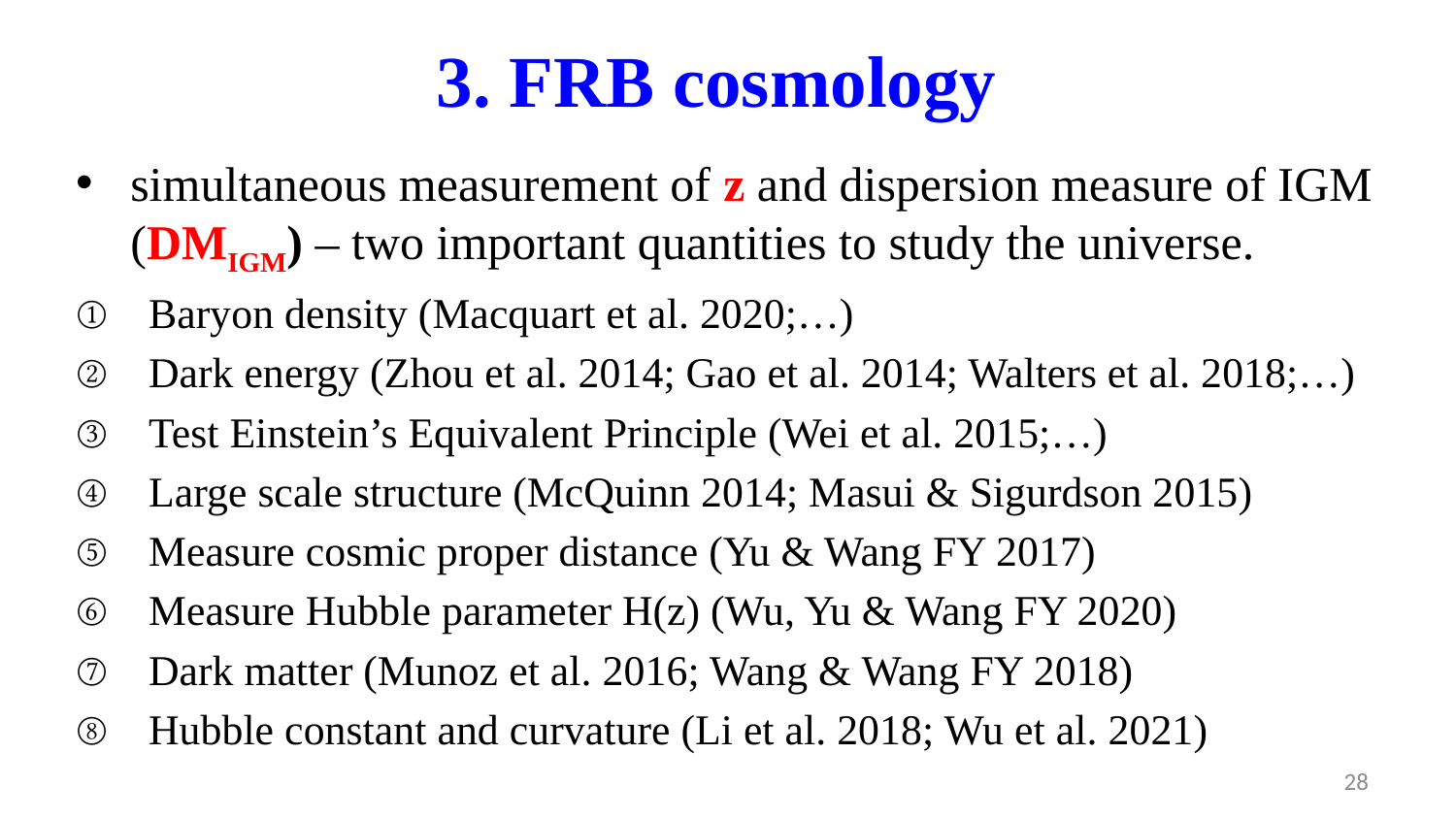

# 3. FRB cosmology
simultaneous measurement of z and dispersion measure of IGM (DMIGM) – two important quantities to study the universe.
Baryon density (Macquart et al. 2020;…)
Dark energy (Zhou et al. 2014; Gao et al. 2014; Walters et al. 2018;…)
Test Einstein’s Equivalent Principle (Wei et al. 2015;…)
Large scale structure (McQuinn 2014; Masui & Sigurdson 2015)
Measure cosmic proper distance (Yu & Wang FY 2017)
Measure Hubble parameter H(z) (Wu, Yu & Wang FY 2020)
Dark matter (Munoz et al. 2016; Wang & Wang FY 2018)
Hubble constant and curvature (Li et al. 2018; Wu et al. 2021)

28